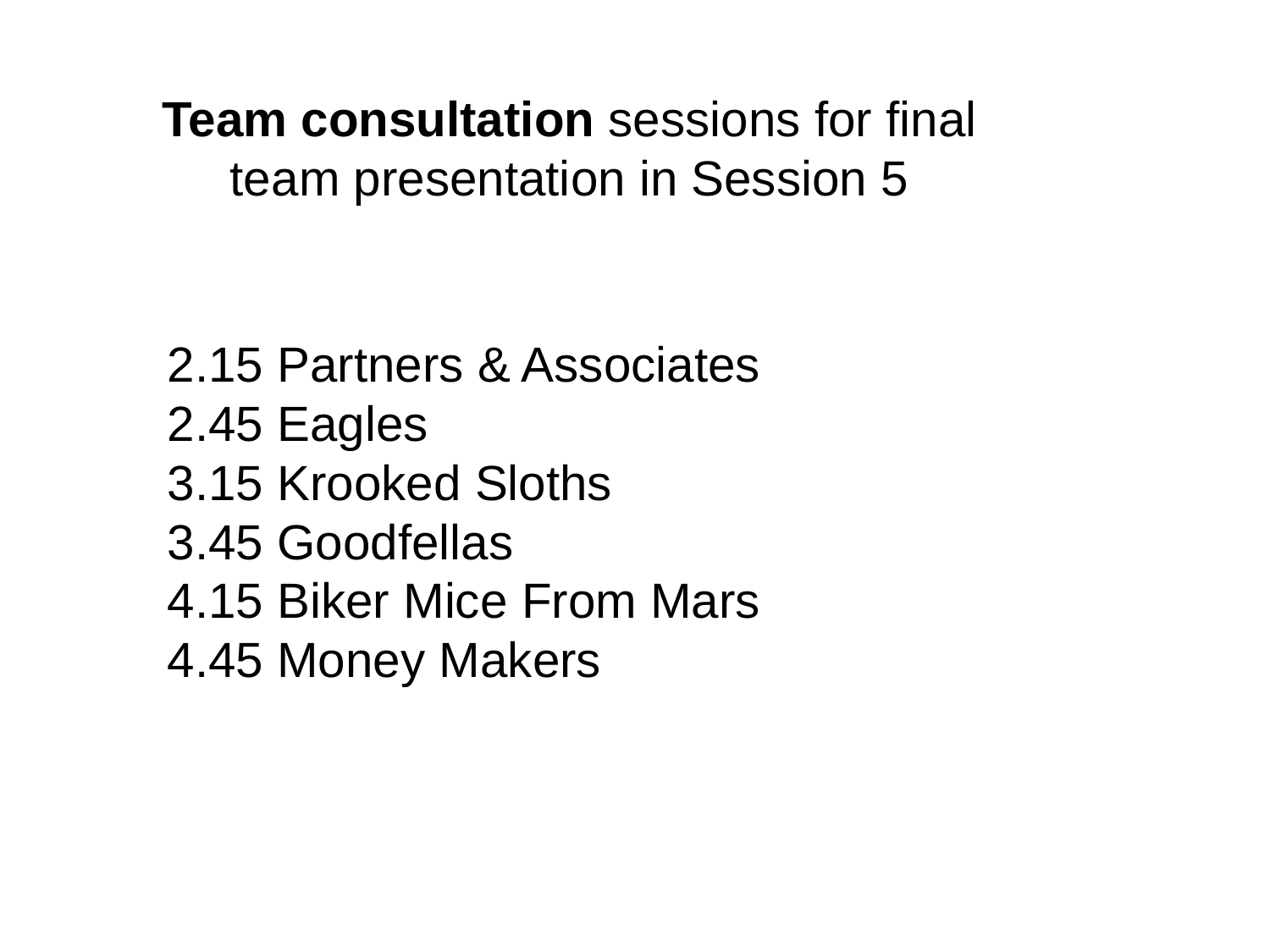

Team consultation sessions for final team presentation in Session 5
2.15 Partners & Associates
2.45 Eagles
3.15 Krooked Sloths
3.45 Goodfellas
4.15 Biker Mice From Mars
4.45 Money Makers